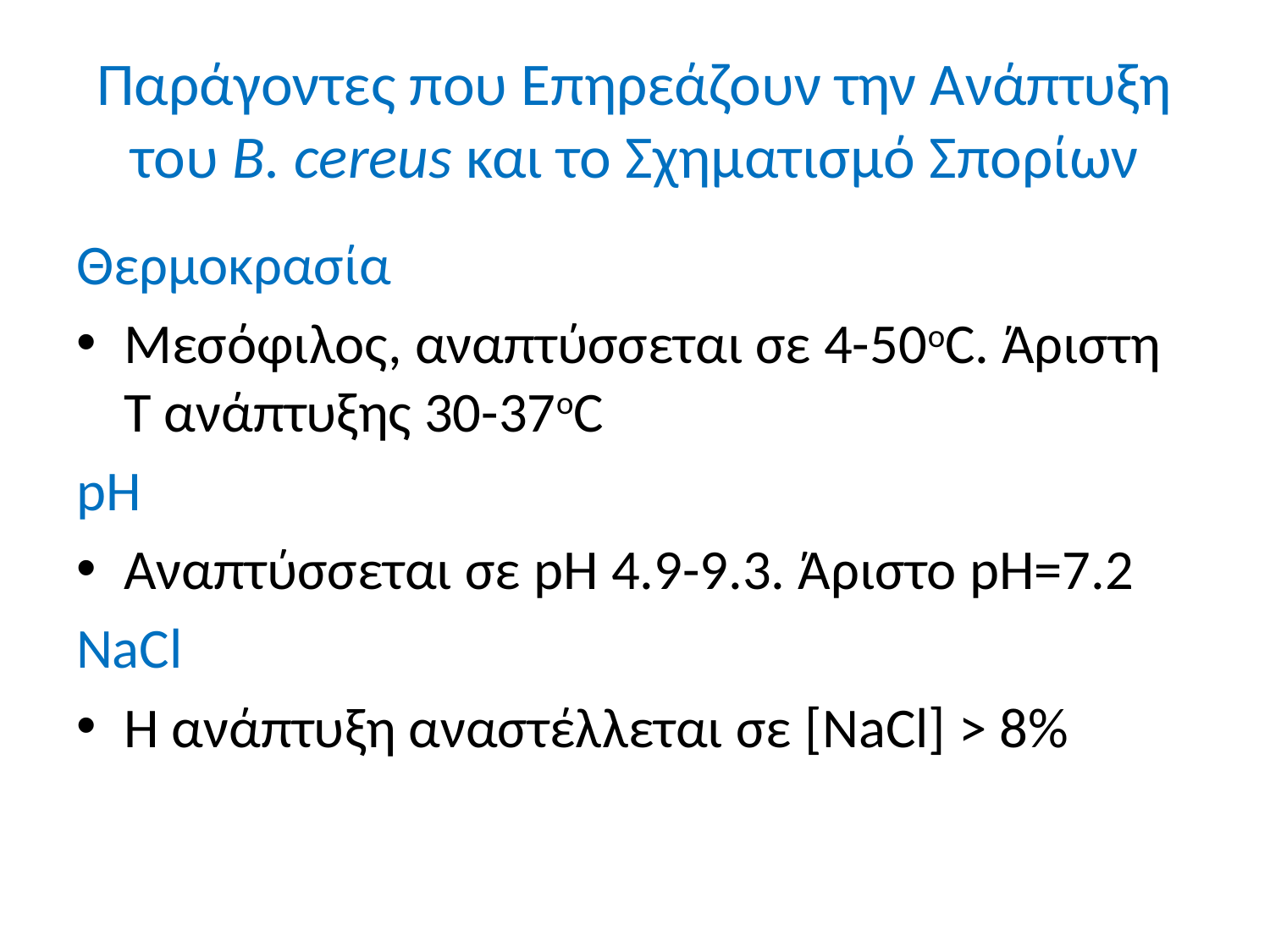

# Παράγοντες που Επηρεάζουν την Ανάπτυξη του B. cereus και το Σχηματισμό Σπορίων
Θερμοκρασία
Μεσόφιλος, αναπτύσσεται σε 4-50oC. Άριστη Τ ανάπτυξης 30-37oC
pH
Αναπτύσσεται σε pH 4.9-9.3. Άριστο pH=7.2
NaCl
Η ανάπτυξη αναστέλλεται σε [NaCl] > 8%